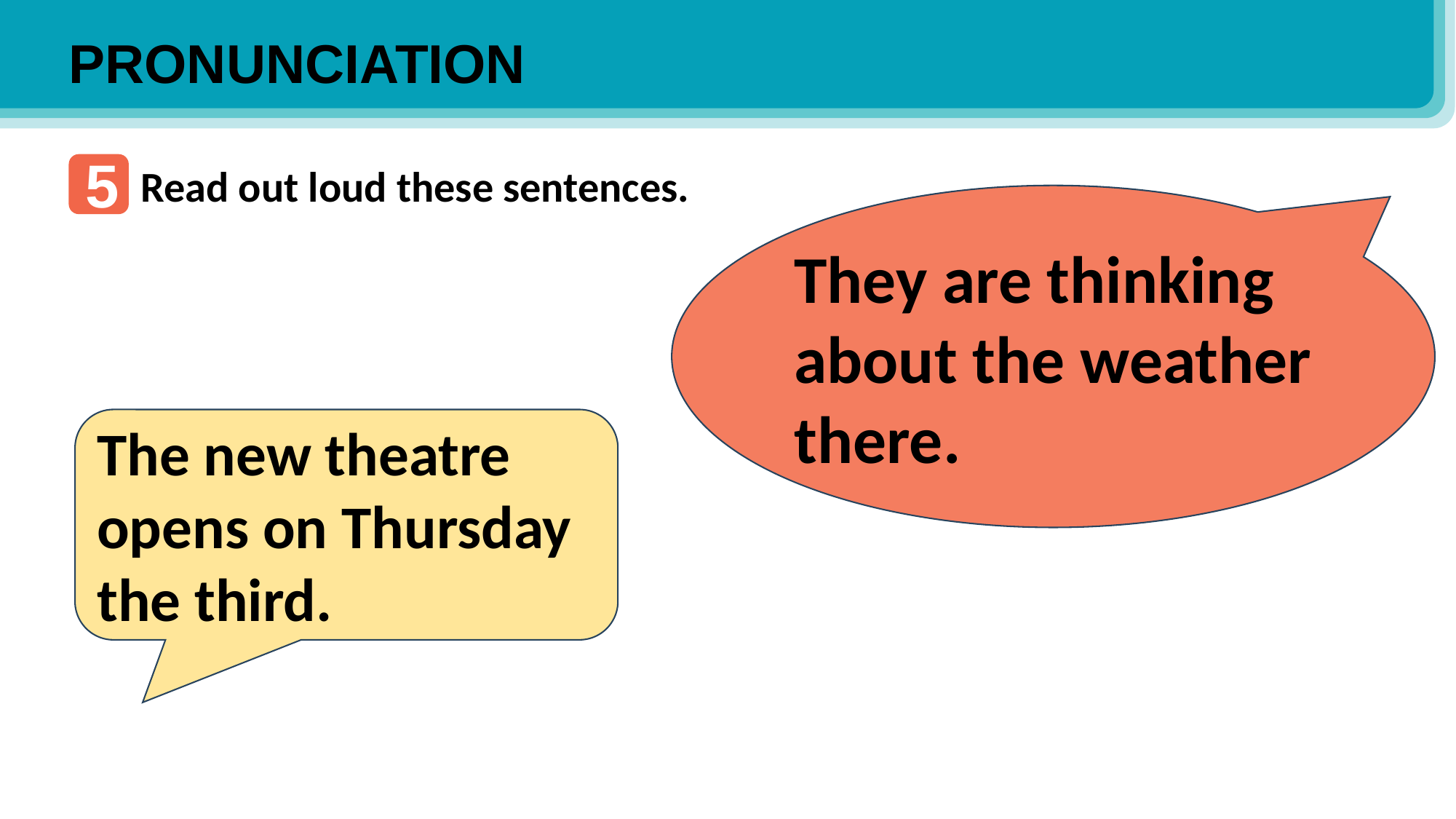

PRONUNCIATION
5

Read out loud these sentences.
They are thinking about the weather there.
The new theatre opens on Thursday the third.